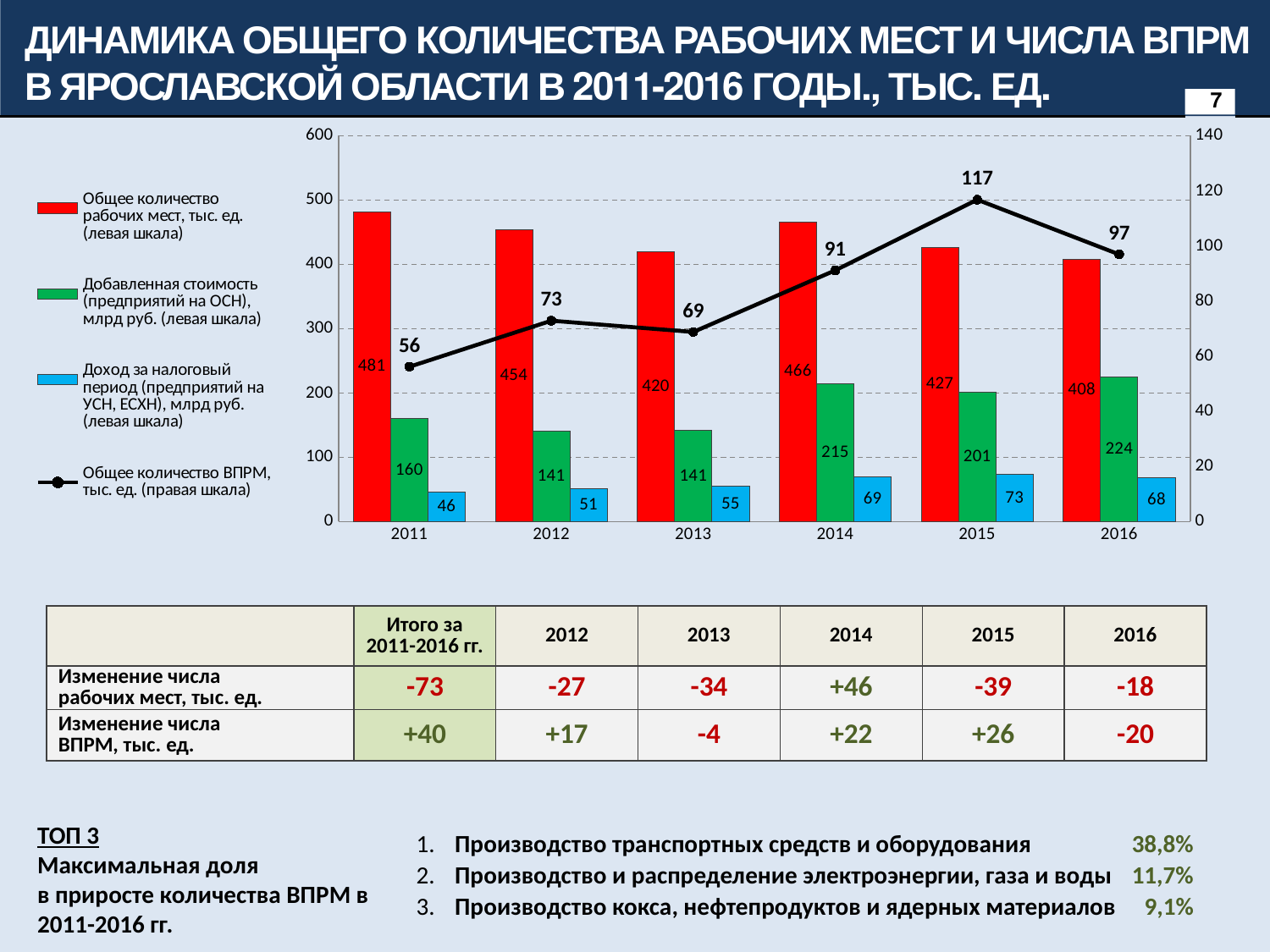

ДИНАМИКА ОБЩЕГО КОЛИЧЕСТВА РАБОЧИХ МЕСТ И ЧИСЛА ВПРМ В ярославской области в 2011-2016 Годы., ТЫС. ЕД.
7

### Chart

| Category | Общее количество рабочих мест, тыс. ед. (левая шкала) | Добавленная стоимость (предприятий на ОСН), млрд руб. (левая шкала) | Доход за налоговый период (предприятий на УСН, ЕСХН), млрд руб. (левая шкала) | Общее количество ВПРМ, тыс. ед. (правая шкала) |
|---|---|---|---|---|
| 2011 | 481.311 | 160.21694183569596 | 45.82733862100001 | 56.166 |
| 2012 | 454.048 | 140.69044875254397 | 51.308265236 | 72.894 |
| 2013 | 419.895 | 141.439711723894 | 54.94601976 | 68.802 |
| 2014 | 466.017 | 214.56585968446495 | 69.451239985 | 91.147 |
| 2015 | 426.674 | 200.900809900199 | 73.02257107 | 116.769 |
| 2016 | 408.244 | 224.36 | 67.610118 | 96.93 |
|  | Итого за 2011-2016 гг. | 2012 | 2013 | 2014 | 2015 | 2016 |
| --- | --- | --- | --- | --- | --- | --- |
| Изменение числа рабочих мест, тыс. ед. | -73 | -27 | -34 | +46 | -39 | -18 |
| Изменение числа ВПРМ, тыс. ед. | +40 | +17 | -4 | +22 | +26 | -20 |
ТОП 3
Максимальная доля
в приросте количества ВПРМ в 2011-2016 гг.
| 1. | Производство транспортных средств и оборудования | 38,8% |
| --- | --- | --- |
| 2. | Производство и распределение электроэнергии, газа и воды | 11,7% |
| 3. | Производство кокса, нефтепродуктов и ядерных материалов | 9,1% |